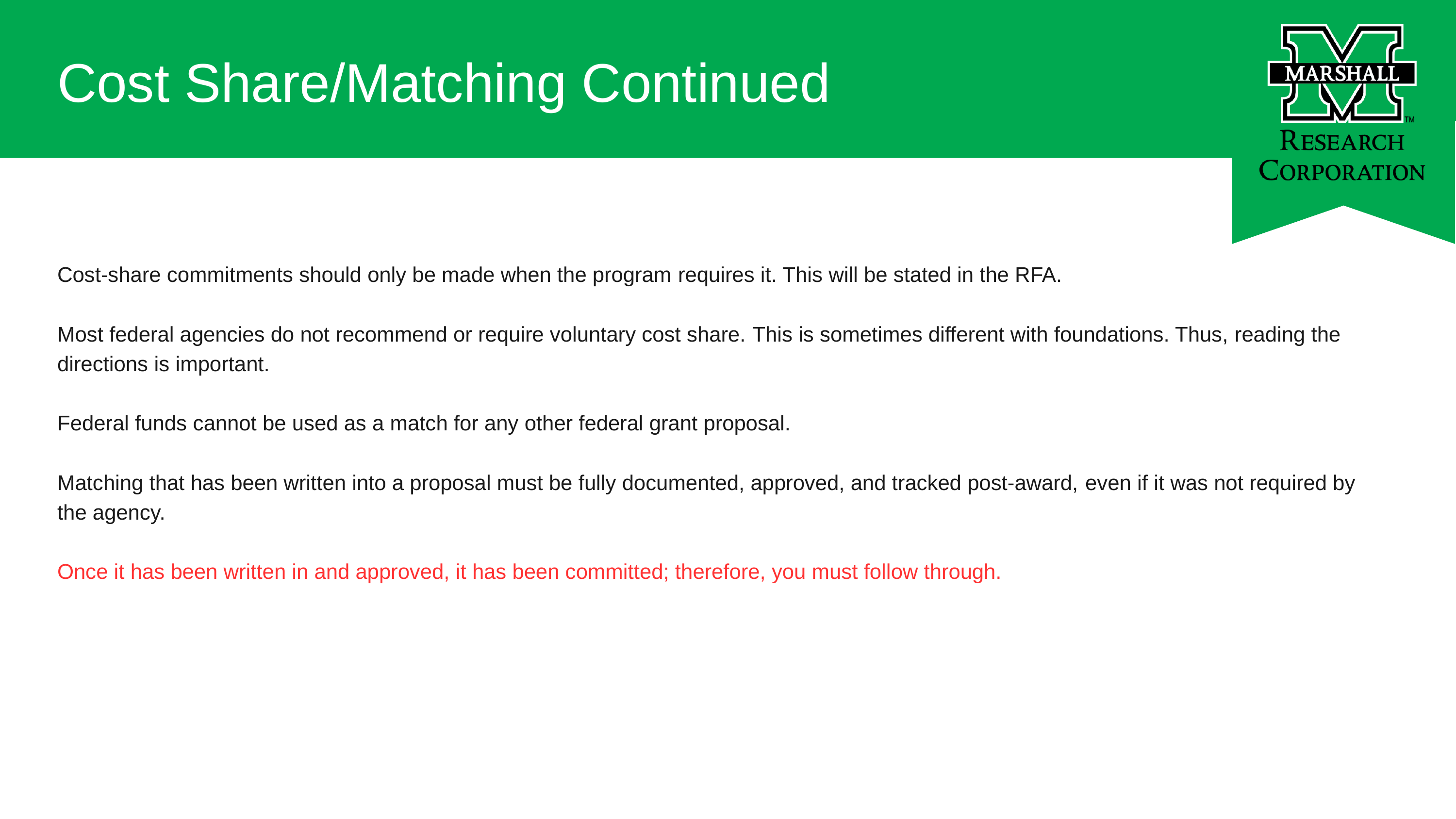

Cost Share/Matching Continued
Cost-share commitments should only be made when the program requires it. This will be stated in the RFA.

Most federal agencies do not recommend or require voluntary cost share. This is sometimes different with foundations. Thus, reading the directions is important.

Federal funds cannot be used as a match for any other federal grant proposal.

Matching that has been written into a proposal must be fully documented, approved, and tracked post-award, even if it was not required by the agency.

Once it has been written in and approved, it has been committed; therefore, you must follow through.